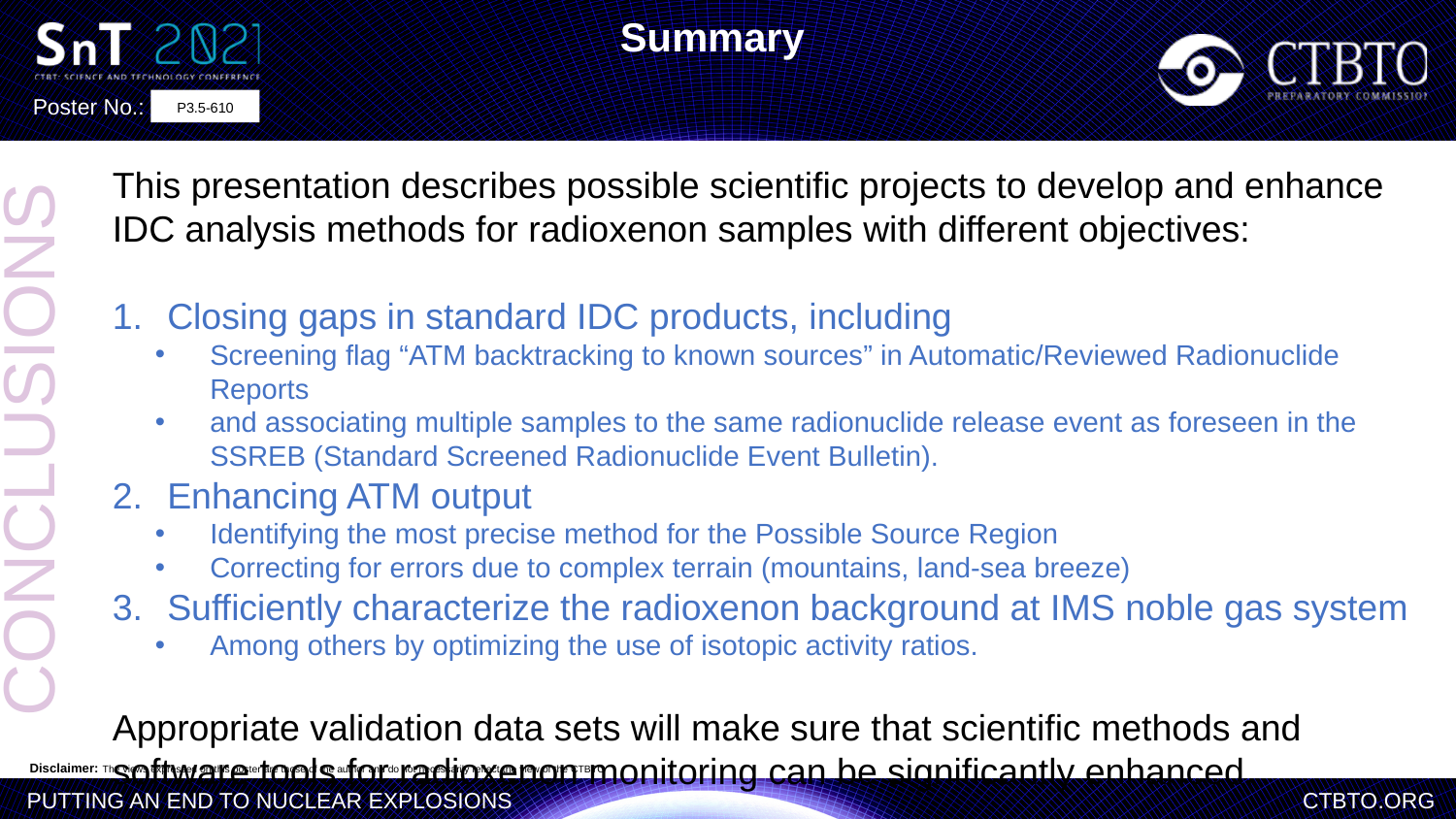

Summary
P3.5-610
This presentation describes possible scientific projects to develop and enhance IDC analysis methods for radioxenon samples with different objectives:

Closing gaps in standard IDC products, including
Screening flag “ATM backtracking to known sources” in Automatic/Reviewed Radionuclide Reports
and associating multiple samples to the same radionuclide release event as foreseen in the SSREB (Standard Screened Radionuclide Event Bulletin).
Enhancing ATM output
Identifying the most precise method for the Possible Source Region
Correcting for errors due to complex terrain (mountains, land-sea breeze)
Sufficiently characterize the radioxenon background at IMS noble gas system
Among others by optimizing the use of isotopic activity ratios.

Appropriate validation data sets will make sure that scientific methods and software tools for radioxenon monitoring can be significantly enhanced.

among others methods for, for. It describes what radioxenon measurement data are required to validate the results.
CONCLUSIONS